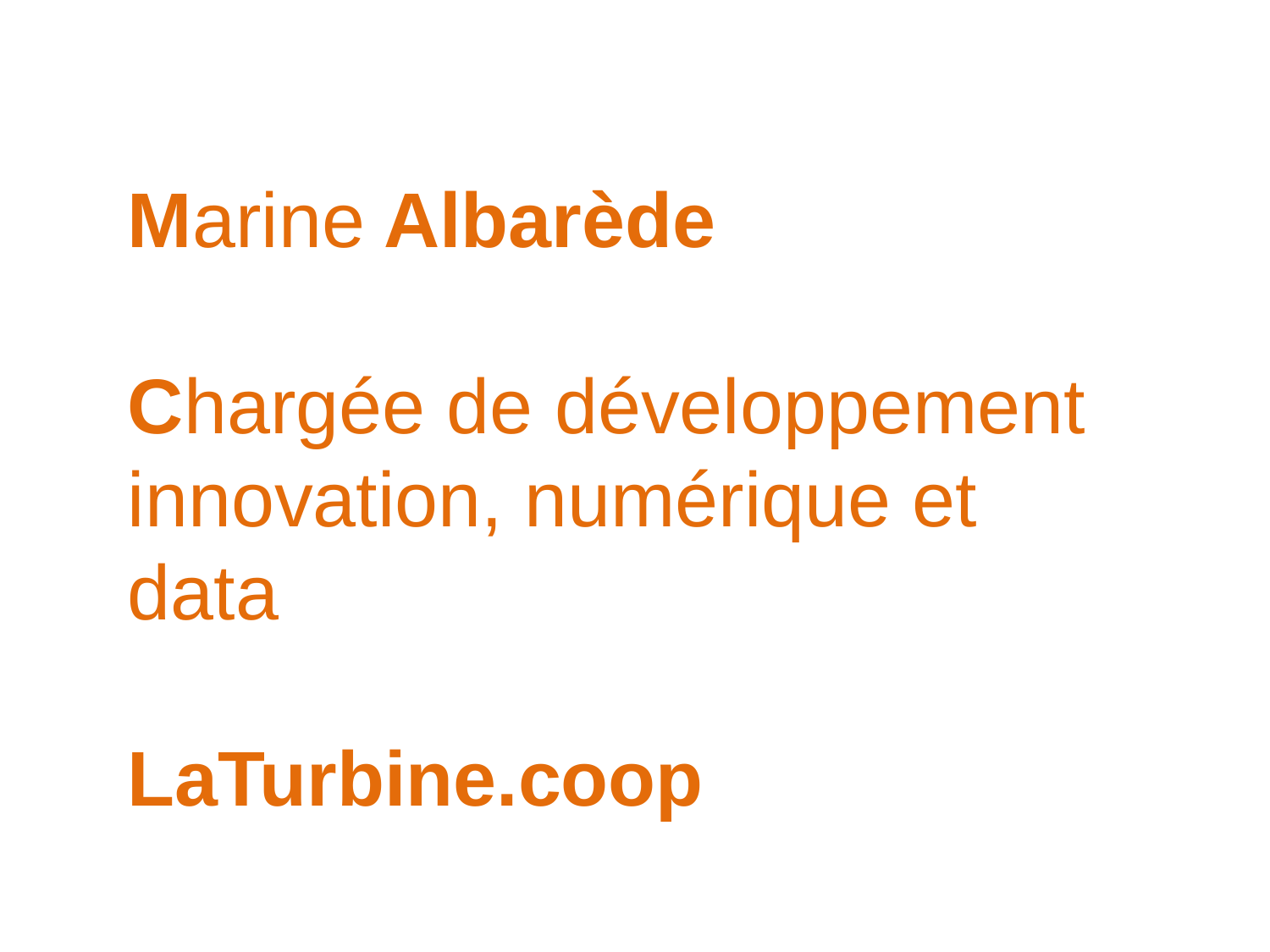

# Marine Albarède Chargée de développement innovation, numérique et data LaTurbine.coop